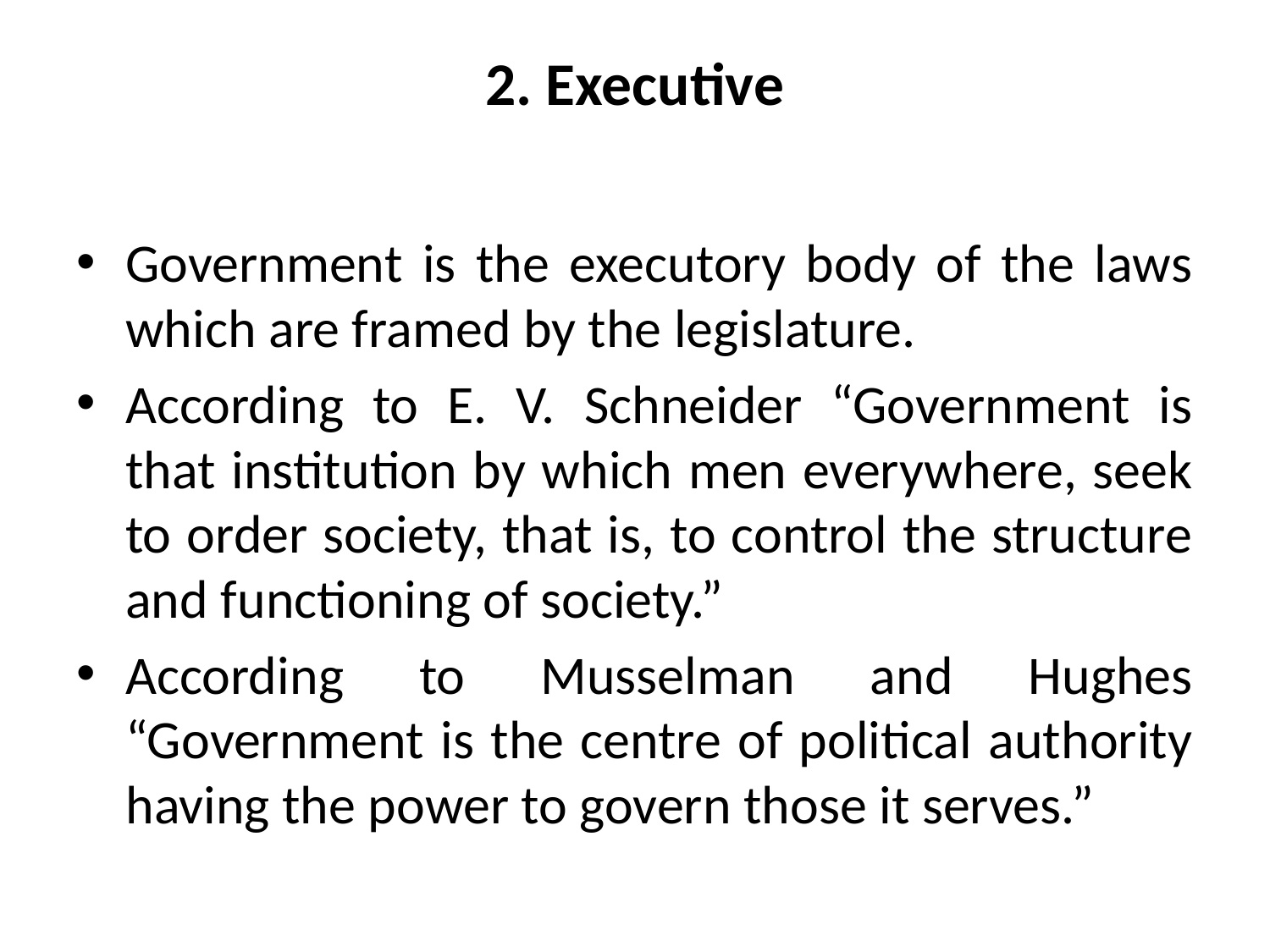

# 2. Executive
Government is the executory body of the laws which are framed by the legislature.
According to E. V. Schneider “Government is that institution by which men everywhere, seek to order society, that is, to control the structure and functioning of society.”
According to Musselman and Hughes “Government is the centre of political authority having the power to govern those it serves.”